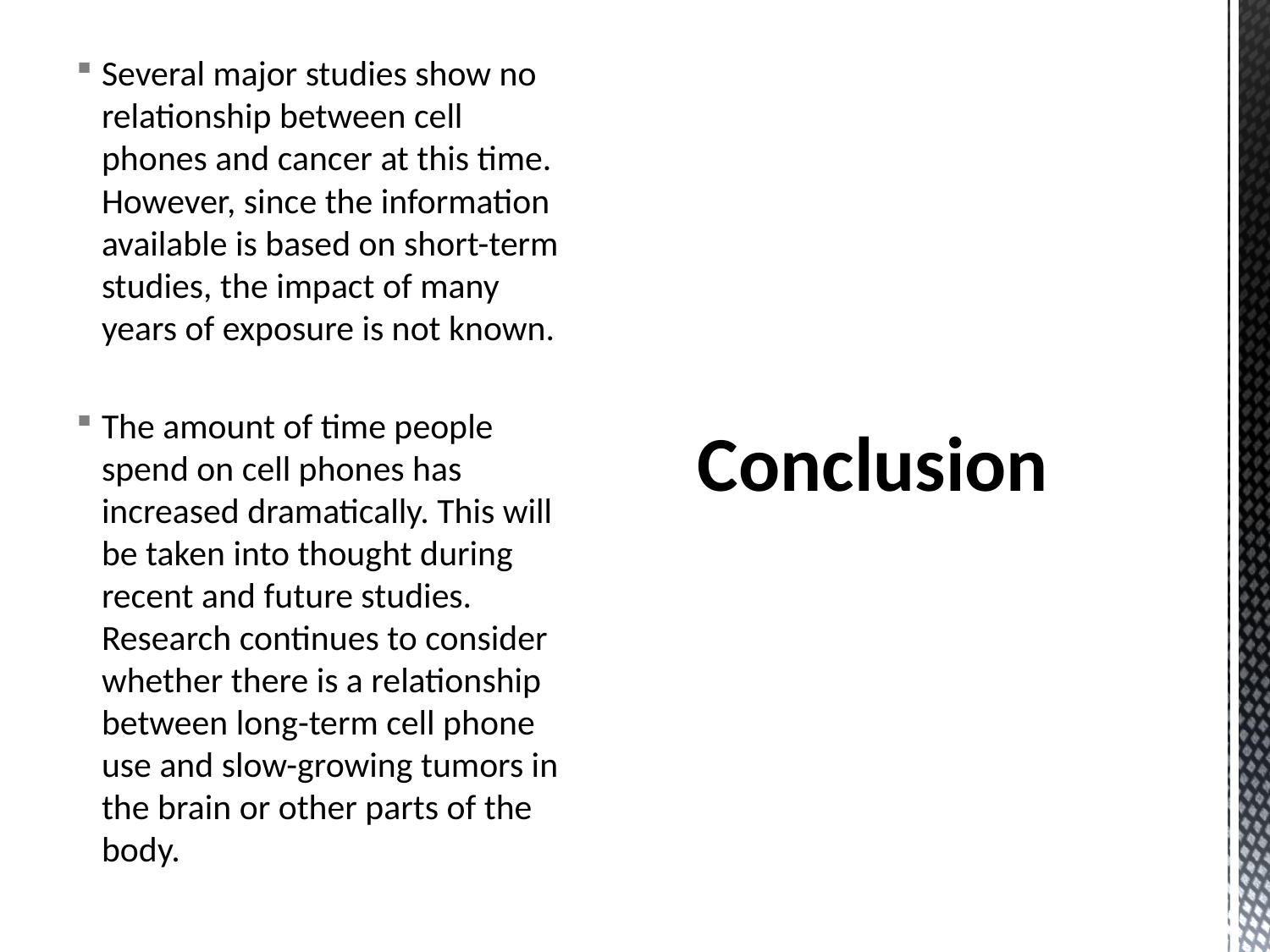

Several major studies show no relationship between cell phones and cancer at this time. However, since the information available is based on short-term studies, the impact of many years of exposure is not known.

The amount of time people spend on cell phones has increased dramatically. This will be taken into thought during recent and future studies. Research continues to consider whether there is a relationship between long-term cell phone use and slow-growing tumors in the brain or other parts of the body.
# Conclusion